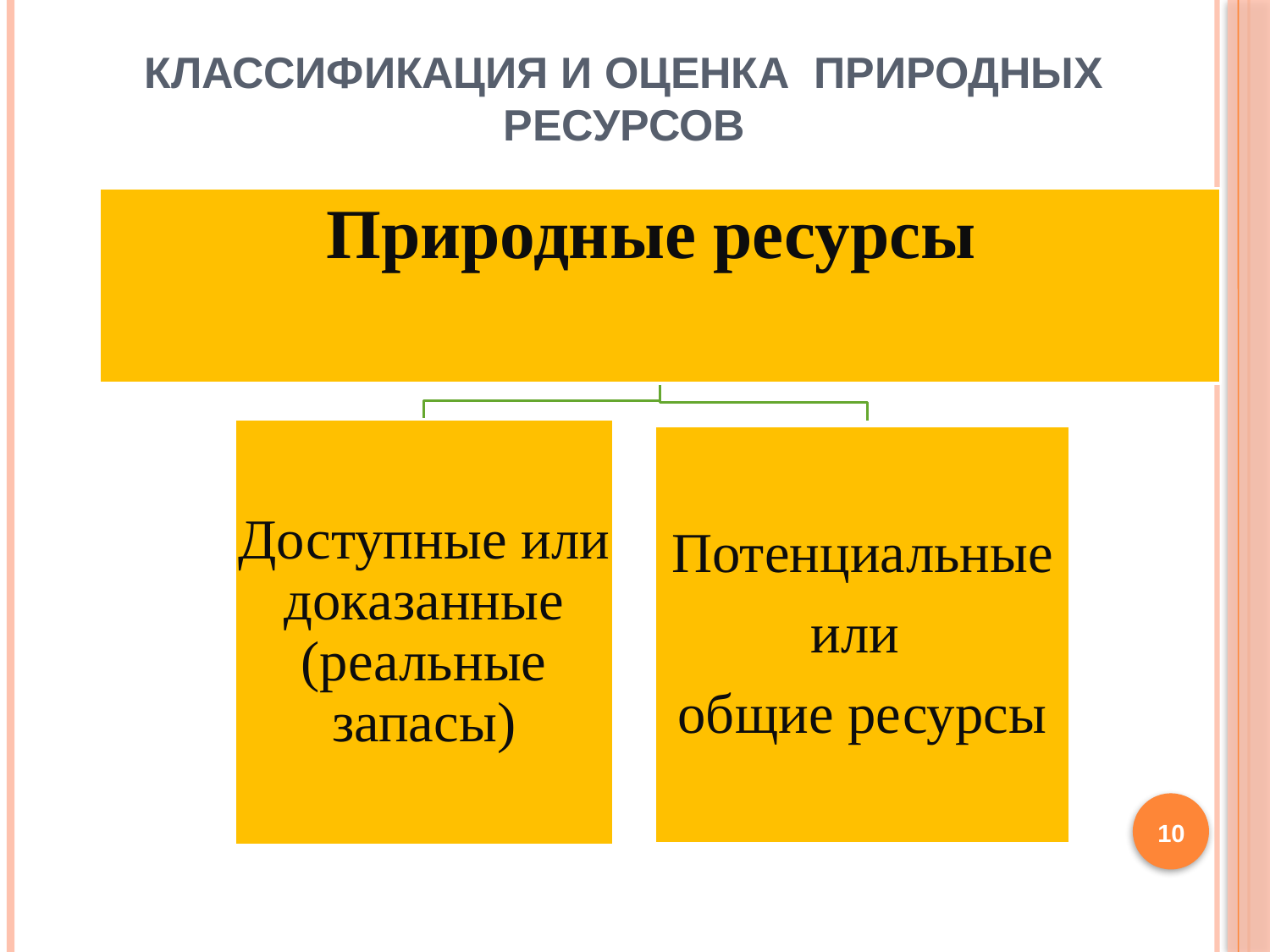

# классификация и оценка  природных ресурсов
Природные ресурсы

Доступные или доказанные (реальные запасы)
Потенциальные
или
общие ресурсы
Природные ресурсы

10